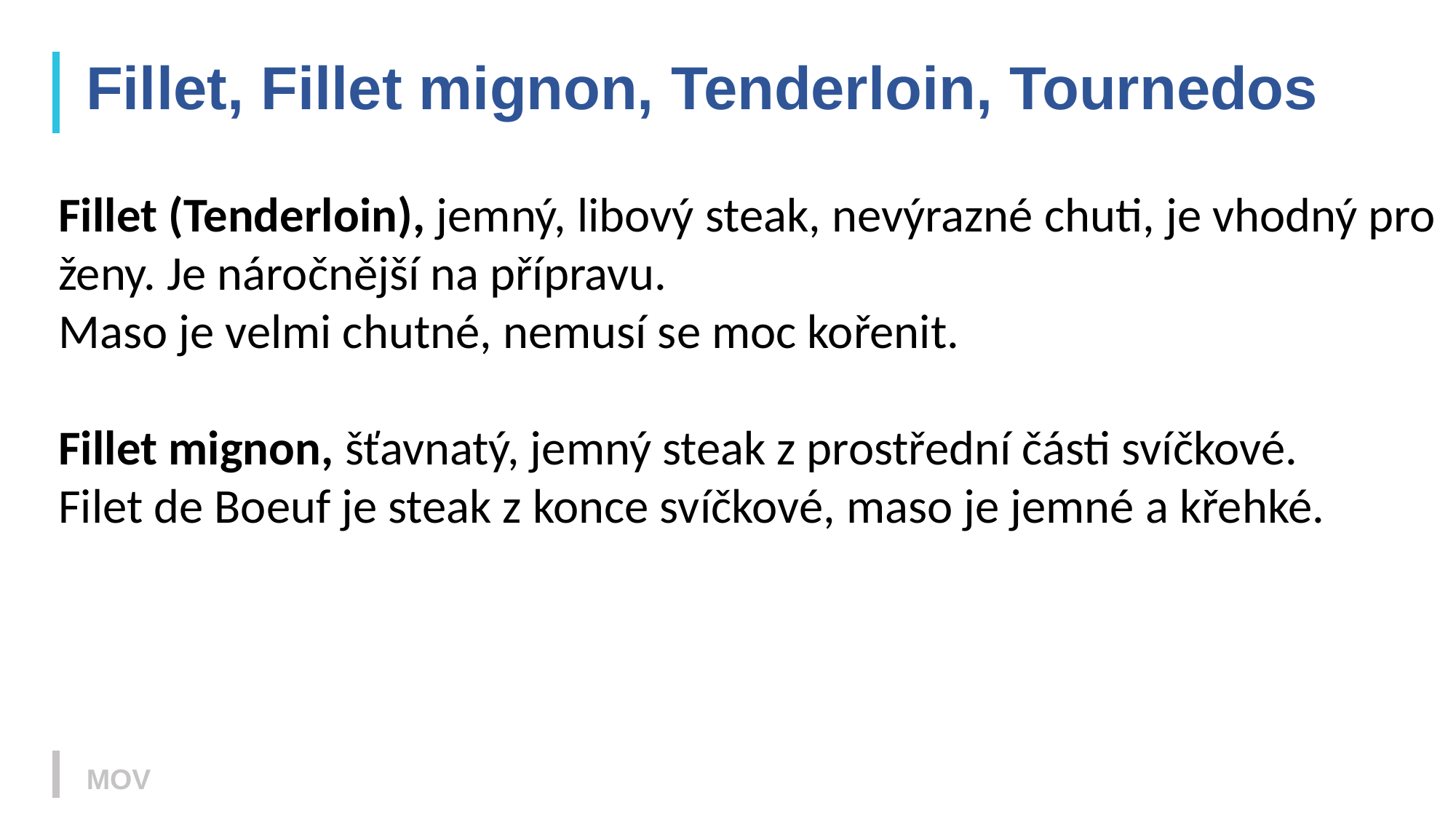

# Fillet, Fillet mignon, Tenderloin, Tournedos
Fillet (Tenderloin), jemný, libový steak, nevýrazné chuti, je vhodný pro ženy. Je náročnější na přípravu.
Maso je velmi chutné, nemusí se moc kořenit.

Fillet mignon, šťavnatý, jemný steak z prostřední části svíčkové.
Filet de Boeuf je steak z konce svíčkové, maso je jemné a křehké.